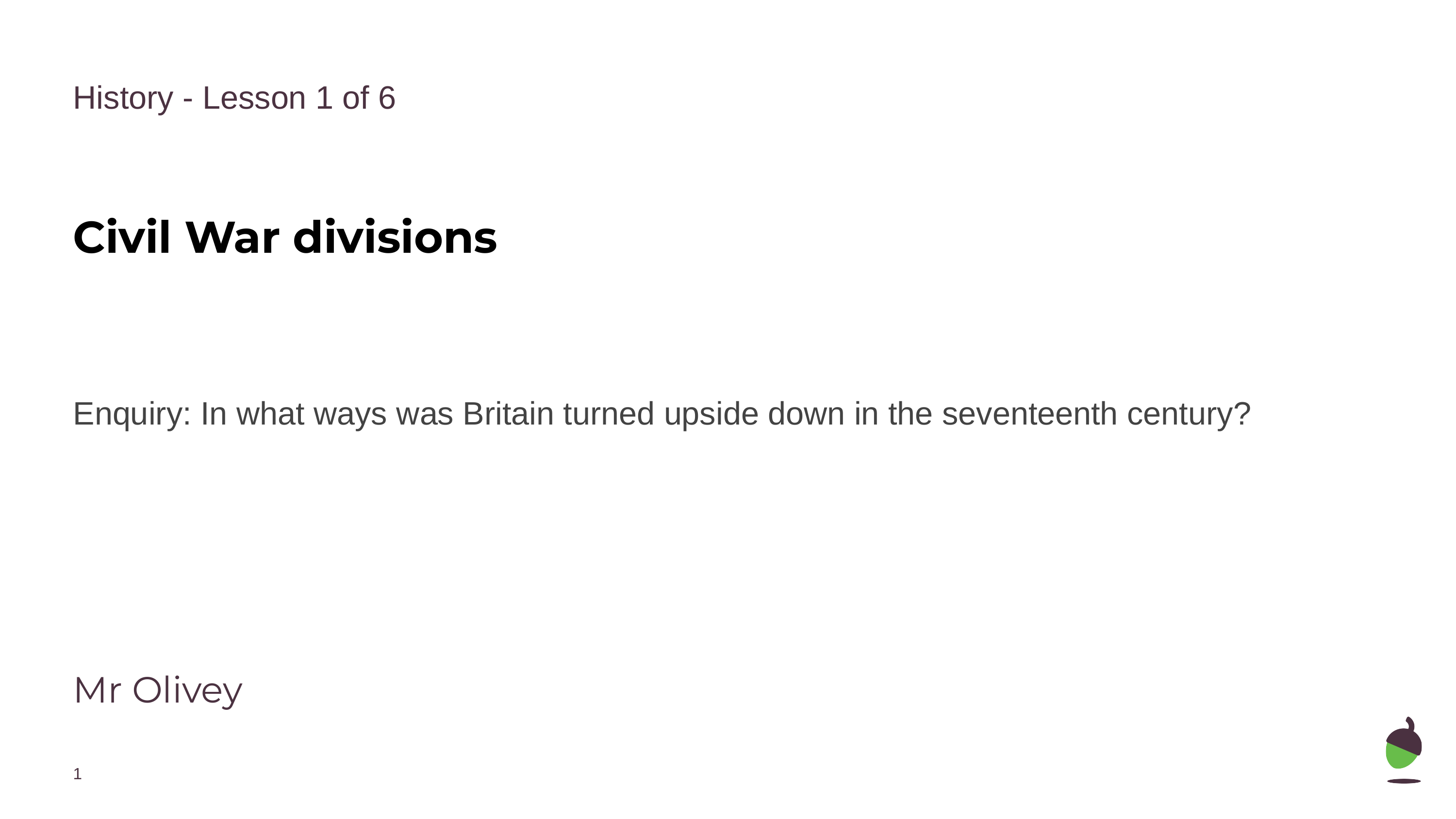

# History - Lesson 1 of 6

Civil War divisions

Enquiry: In what ways was Britain turned upside down in the seventeenth century?
Mr Olivey
1
Mr Arscott